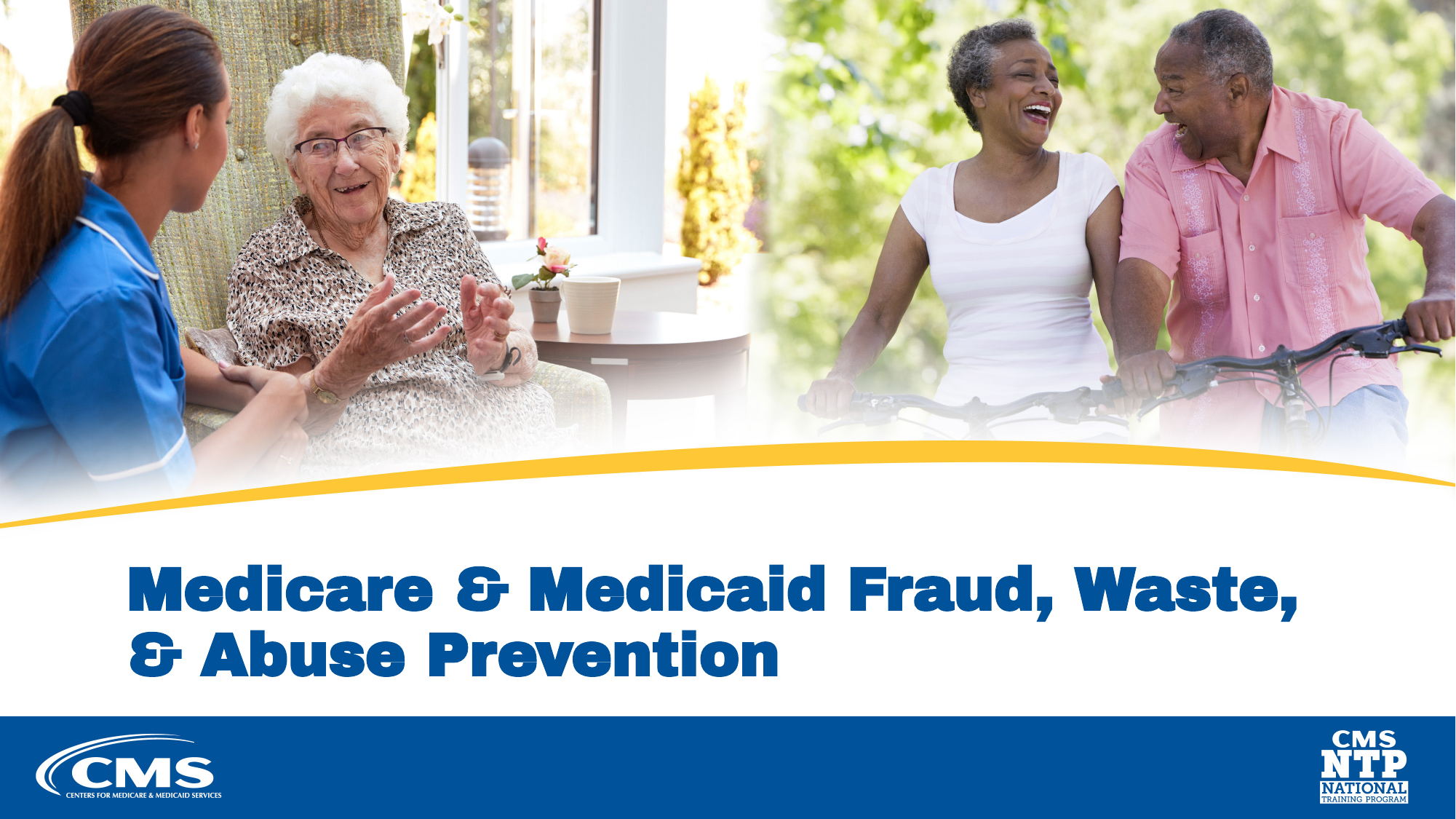

# Medicare & Medicaid Fraud, Waste, & Abuse Prevention